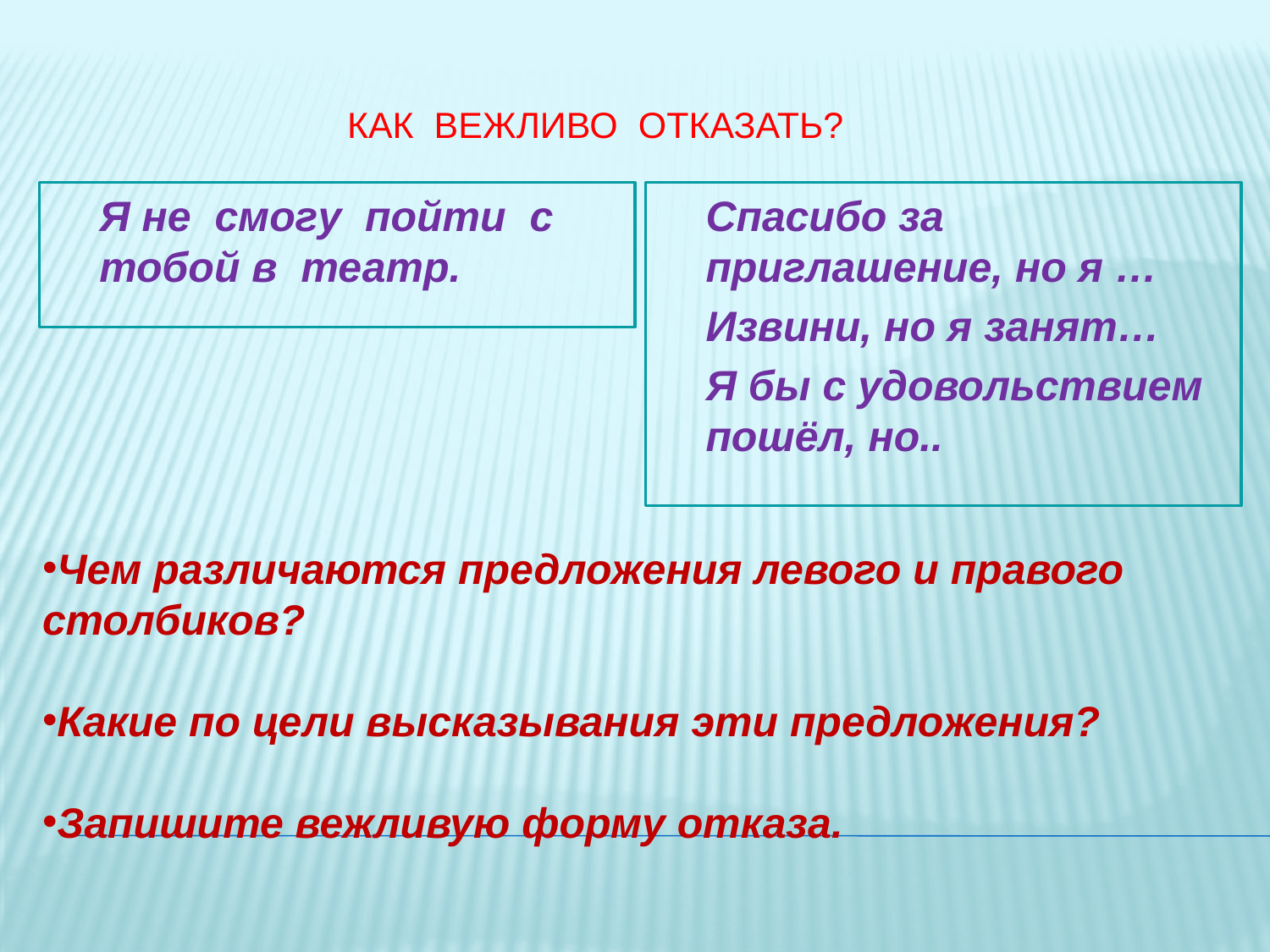

Как  вежливо  отказать?
Я не  смогу  пойти  с тобой в  театр.
Спасибо за приглашение, но я …
Извини, но я занят…
Я бы с удовольствием пошёл, но..
Чем различаются предложения левого и правого столбиков?

Какие по цели высказывания эти предложения?

Запишите вежливую форму отказа.